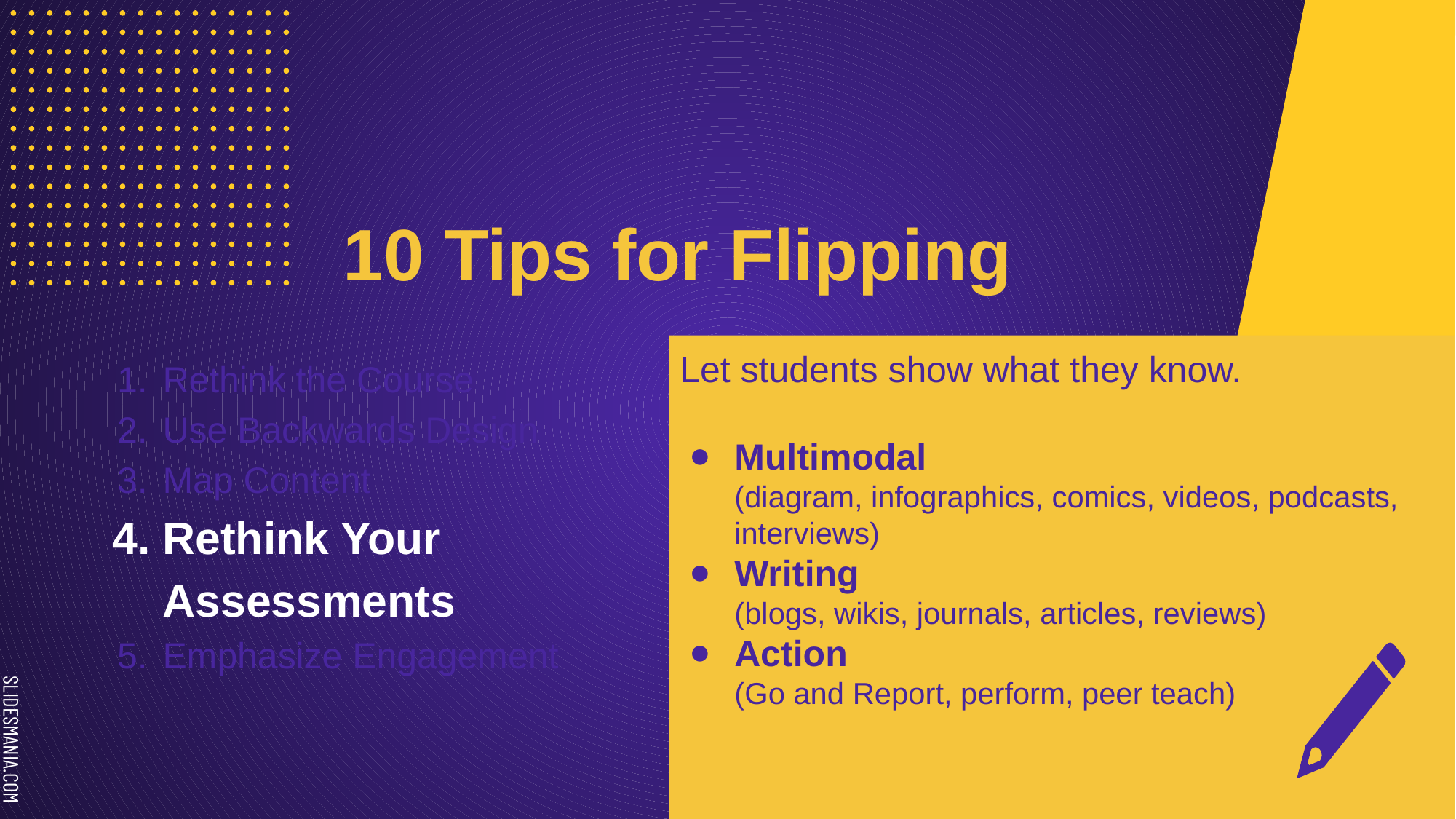

# 10 Tips for Flipping
Rethink the Course
Use Backwards Design
Map Content
Rethink Your Assessments
Emphasize Engagement
Let students show what they know.

Multimodal
(diagram, infographics, comics, videos, podcasts, interviews)
Writing
(blogs, wikis, journals, articles, reviews)
Action
(Go and Report, perform, peer teach)